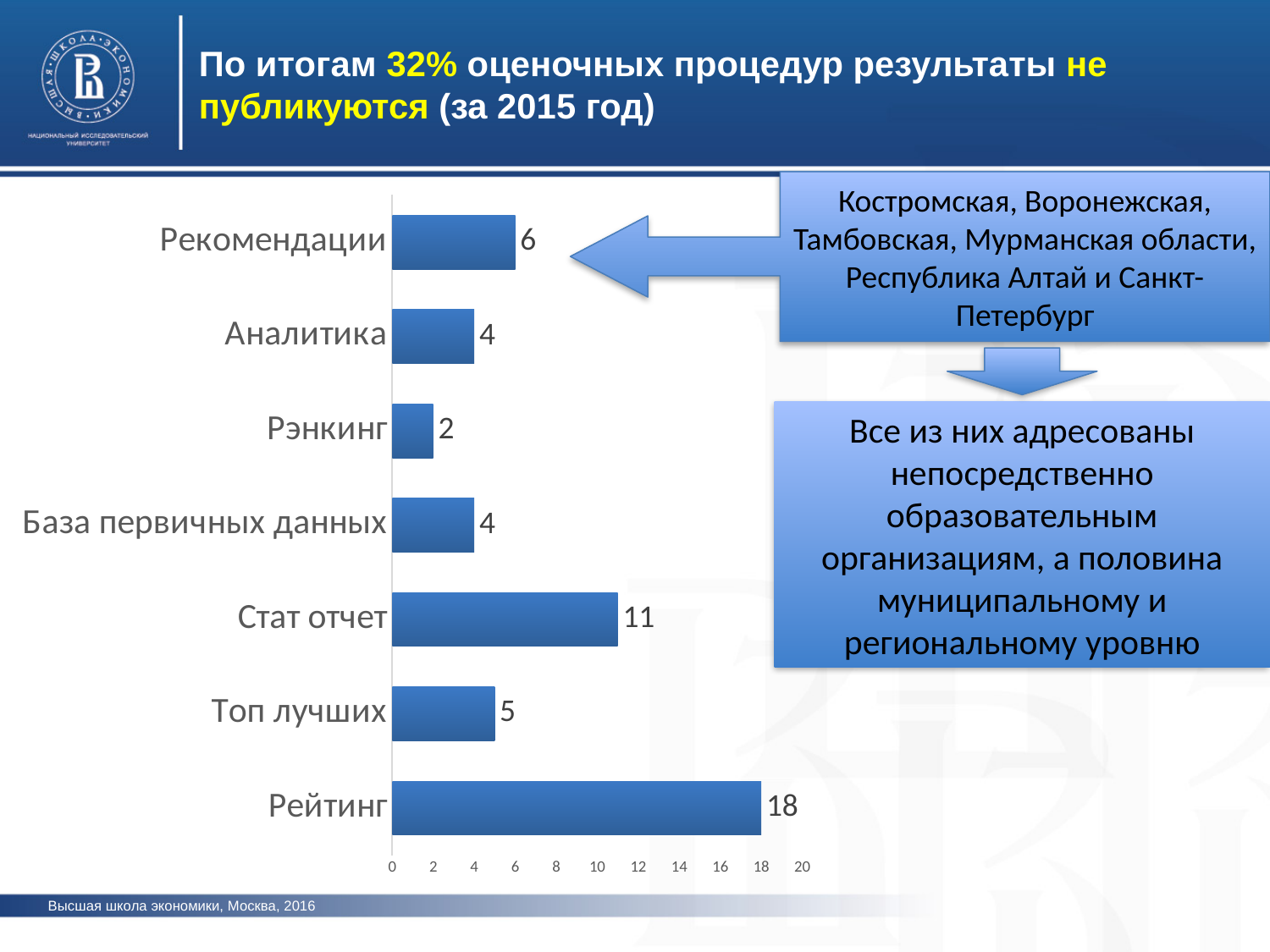

По итогам 32% оценочных процедур результаты не публикуются (за 2015 год)
Костромская, Воронежская, Тамбовская, Мурманская области, Республика Алтай и Санкт-Петербург

### Chart

| Category |  |
|---|---|
| Рейтинг | 18.0 |
| Топ лучших | 5.0 |
| Стат отчет | 11.0 |
| База первичных данных | 4.0 |
| Рэнкинг | 2.0 |
| Аналитика | 4.0 |
| Рекомендации | 6.0 |
Все из них адресованы непосредственно образовательным организациям, а половина муниципальному и региональному уровню
Высшая школа экономики, Москва, 2016